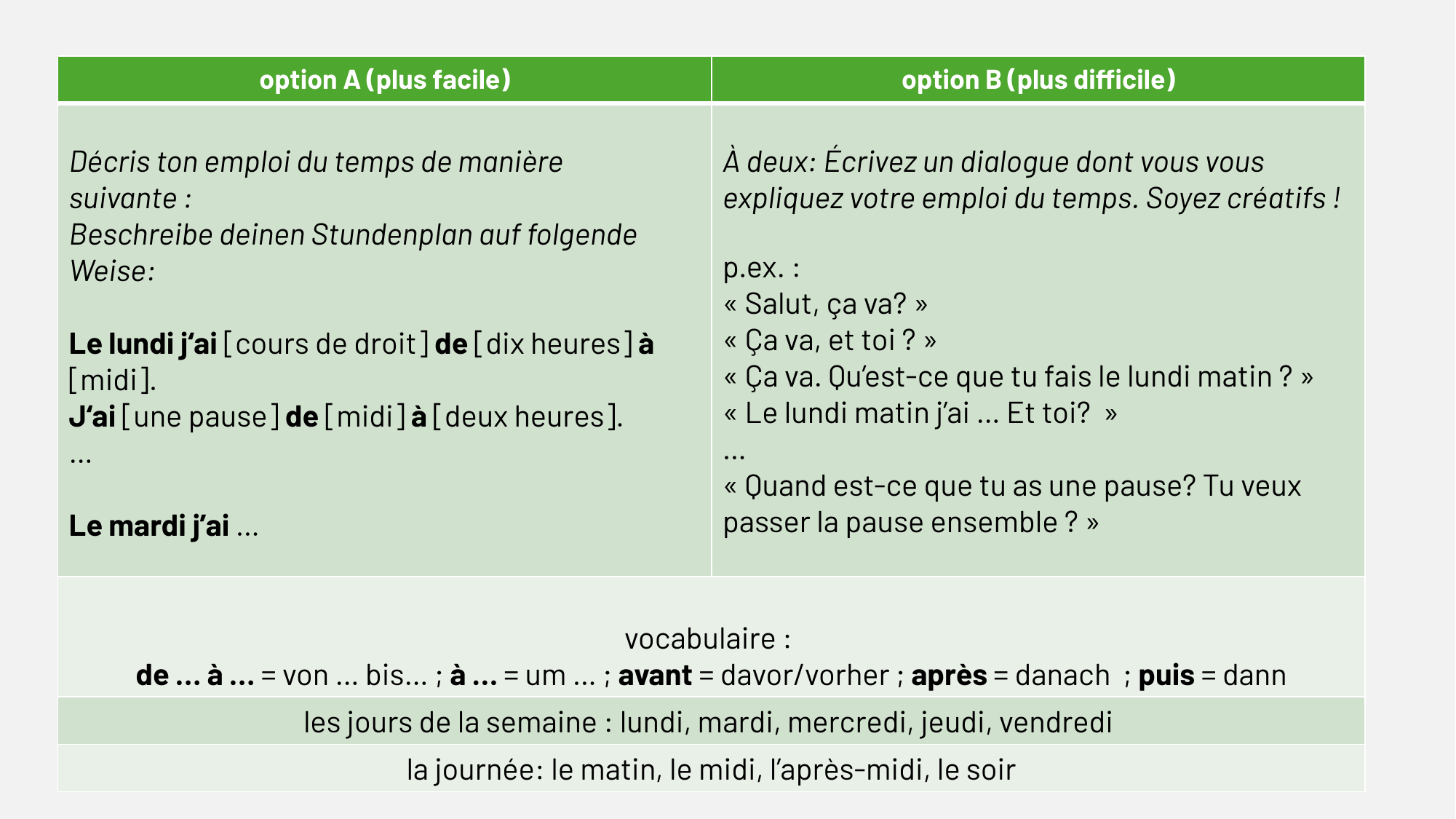

| option A (plus facile) | option B (plus difficile) |
| --- | --- |
| Décris ton emploi du temps de manière suivante : Beschreibe deinen Stundenplan auf folgende Weise: Le lundi j‘ai [cours de droit] de [dix heures] à [midi]. J‘ai [une pause] de [midi] à [deux heures]. … Le mardi j’ai … | À deux: Écrivez un dialogue dont vous vous expliquez votre emploi du temps. Soyez créatifs ! p.ex. : « Salut, ça va? » « Ça va, et toi ? » « Ça va. Qu’est-ce que tu fais le lundi matin ? » « Le lundi matin j’ai … Et toi?  » … « Quand est-ce que tu as une pause? Tu veux passer la pause ensemble ? » |
| vocabulaire : de … à … = von … bis… ; à … = um … ; avant = davor/vorher ; après = danach ; puis = dann |  |
| les jours de la semaine : lundi, mardi, mercredi, jeudi, vendredi |  |
| la journée: le matin, le midi, l’après-midi, le soir |  |

4